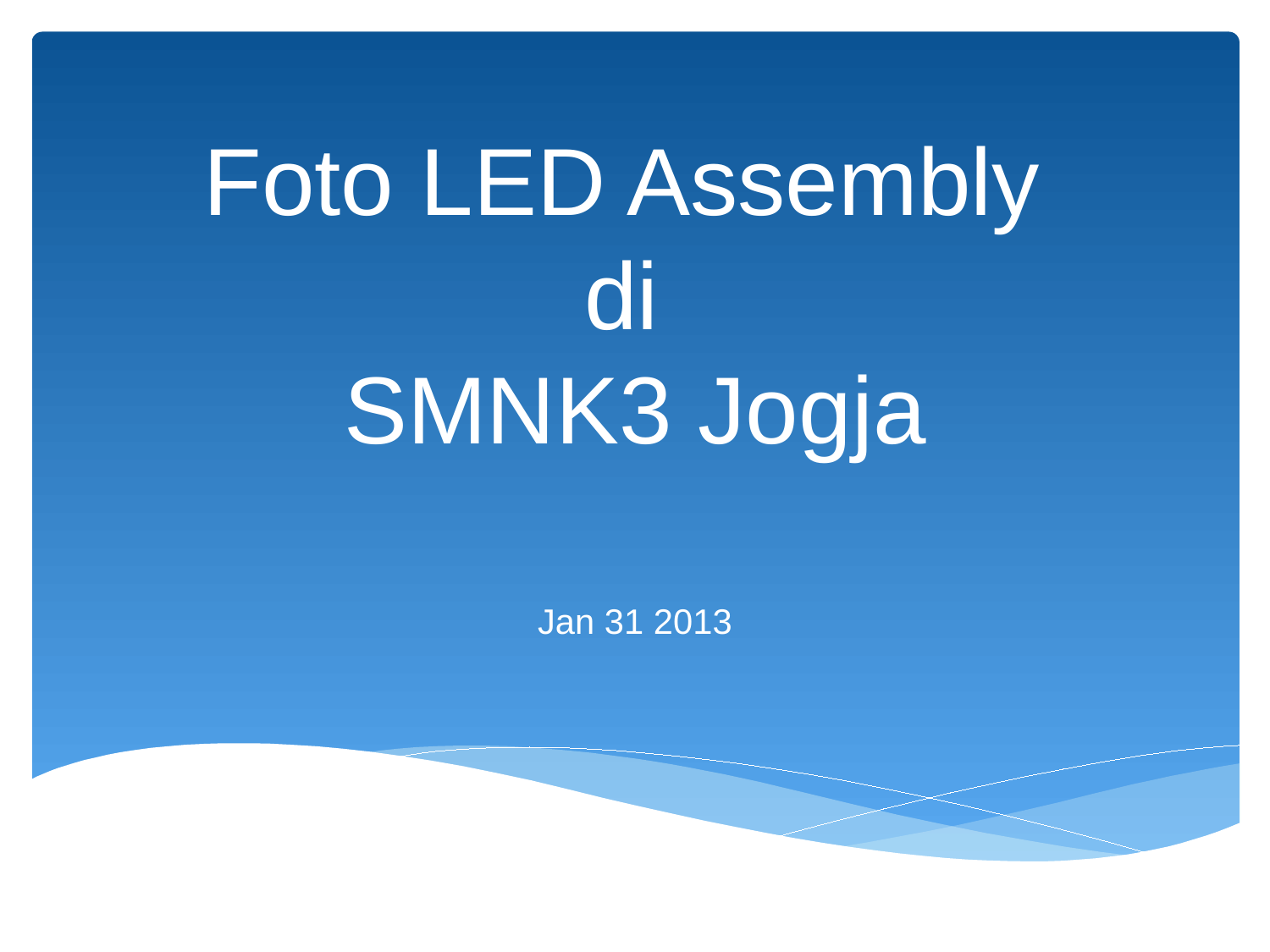

# Foto LED Assembly di SMNK3 Jogja

Jan 31 2013